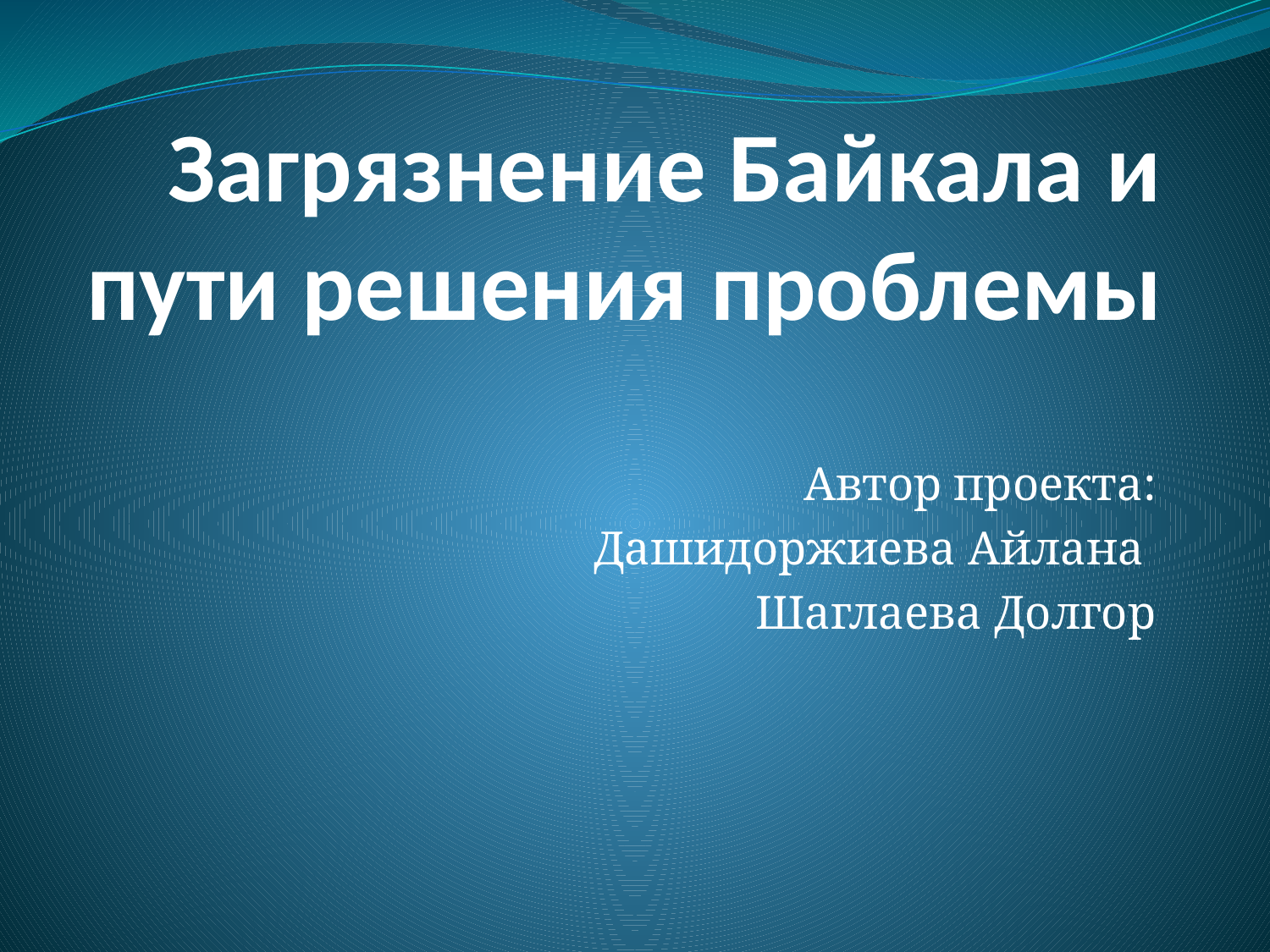

# Загрязнение Байкала и пути решения проблемы
Автор проекта:
Дашидоржиева Айлана
Шаглаева Долгор